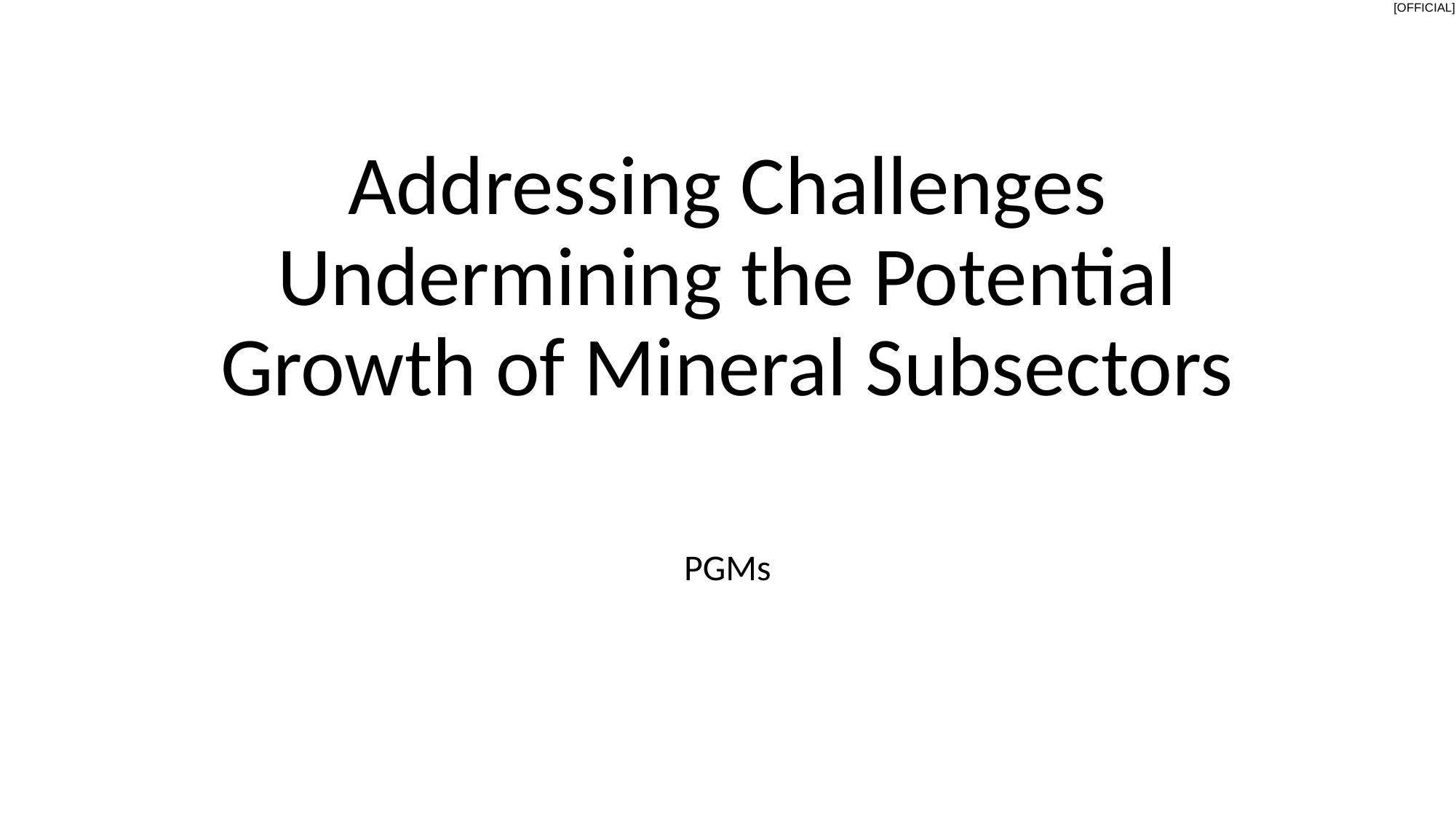

# Addressing Challenges Undermining the Potential Growth of Mineral Subsectors

PGMs